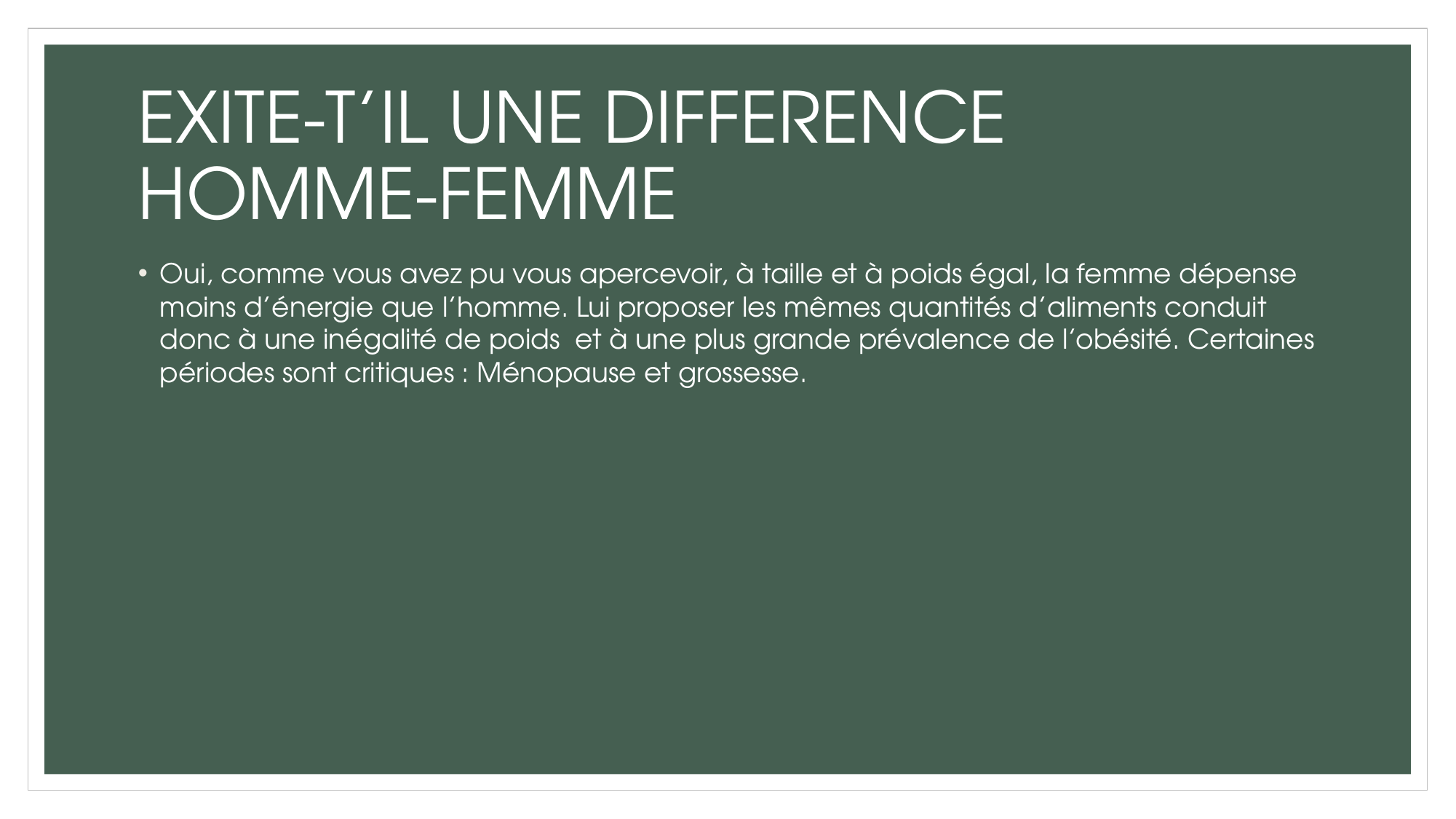

# EXITE-T’IL UNE DIFFERENCE HOMME-FEMME
Oui, comme vous avez pu vous apercevoir, à taille et à poids égal, la femme dépense moins d’énergie que l’homme. Lui proposer les mêmes quantités d’aliments conduit donc à une inégalité de poids  et à une plus grande prévalence de l’obésité. Certaines périodes sont critiques : Ménopause et grossesse.